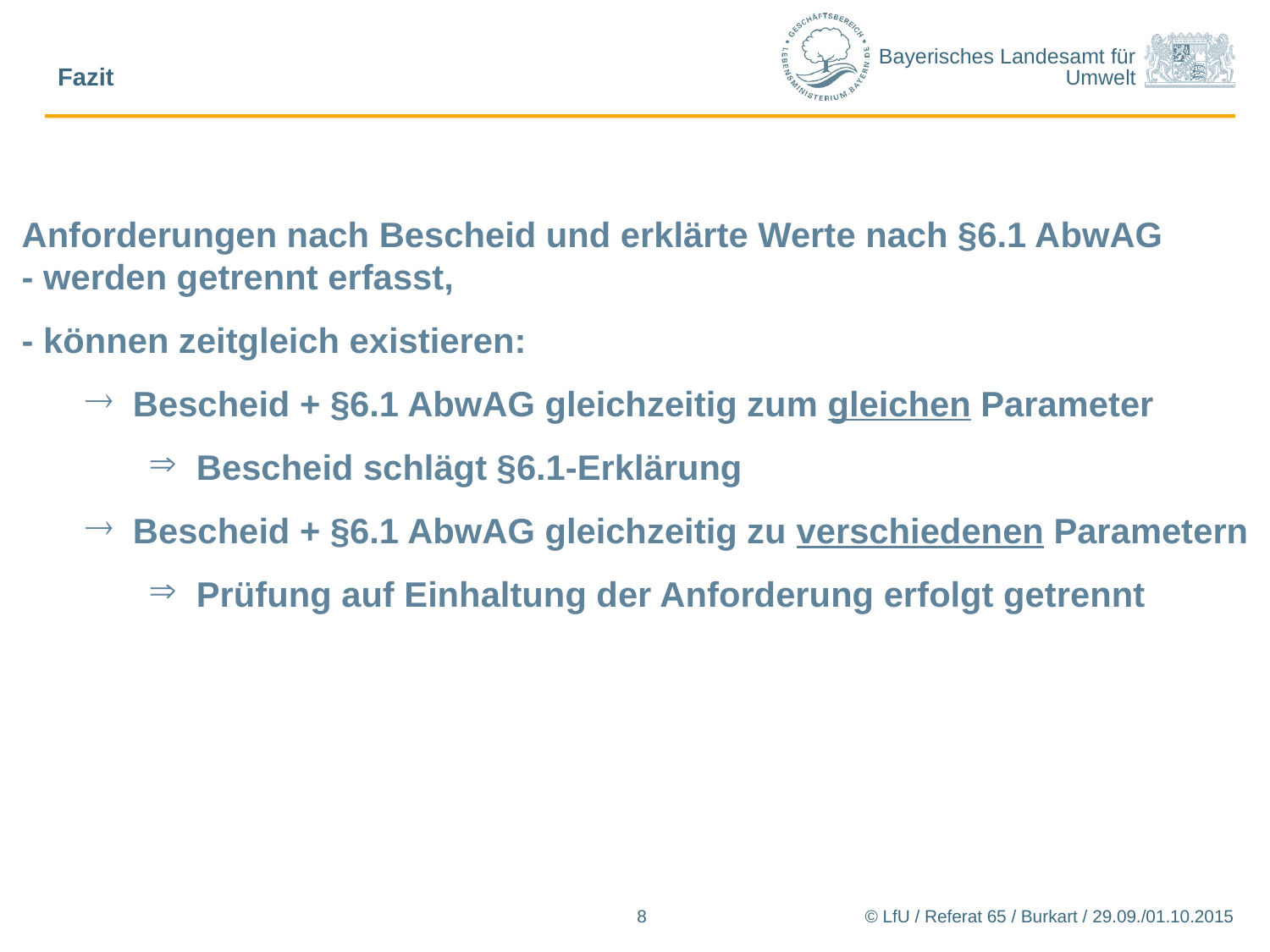

Fazit
Anforderungen nach Bescheid und erklärte Werte nach §6.1 AbwAG
- werden getrennt erfasst,
- können zeitgleich existieren:
Bescheid + §6.1 AbwAG gleichzeitig zum gleichen Parameter
Bescheid schlägt §6.1-Erklärung
Bescheid + §6.1 AbwAG gleichzeitig zu verschiedenen Parametern
Prüfung auf Einhaltung der Anforderung erfolgt getrennt

8
© LfU / Referat 65 / Burkart / 29.09./01.10.2015